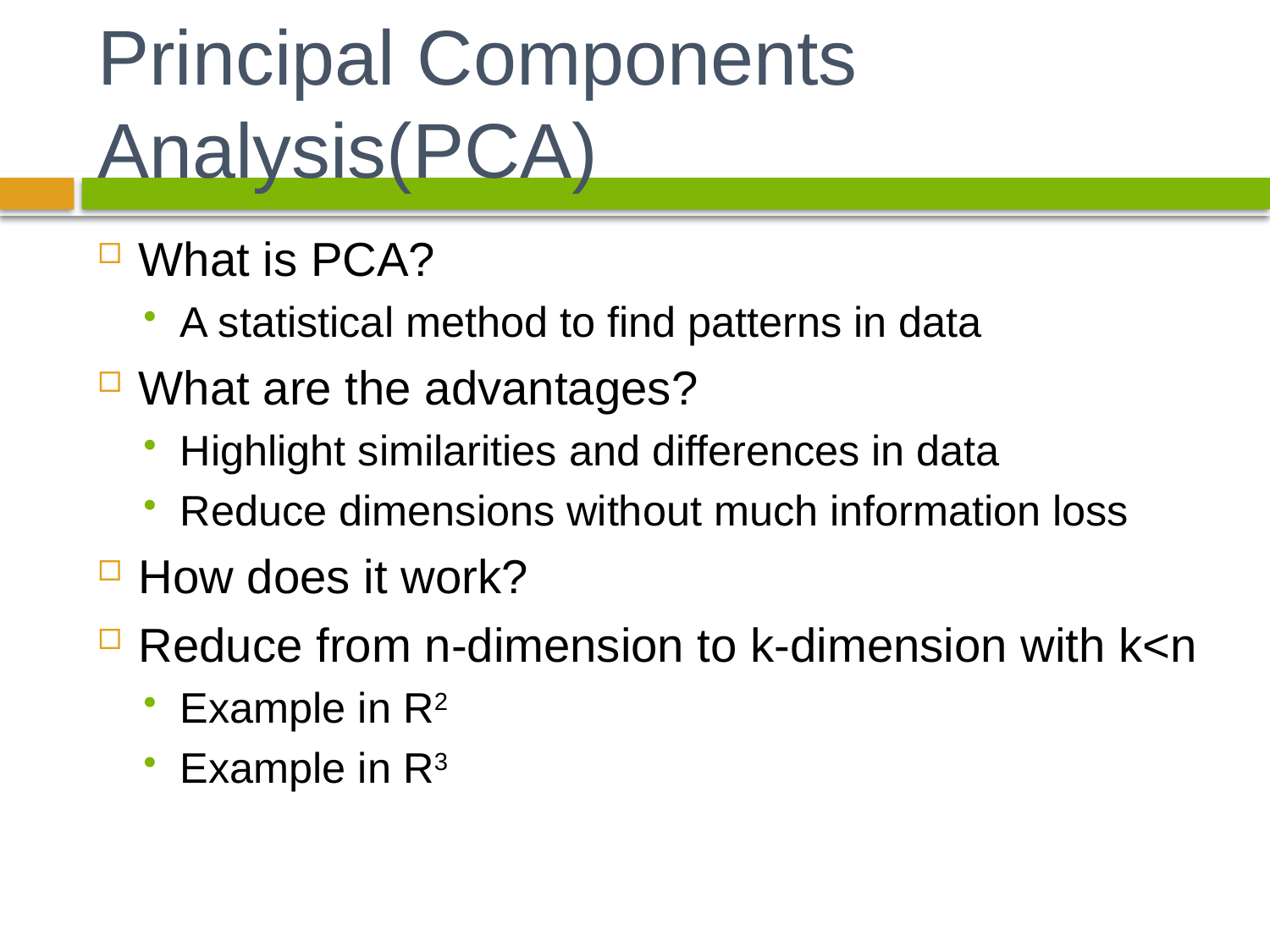

# Principal Components Analysis(PCA)
What is PCA?
A statistical method to find patterns in data
What are the advantages?
Highlight similarities and differences in data
Reduce dimensions without much information loss
How does it work?
Reduce from n-dimension to k-dimension with k<n
Example in R2
Example in R3